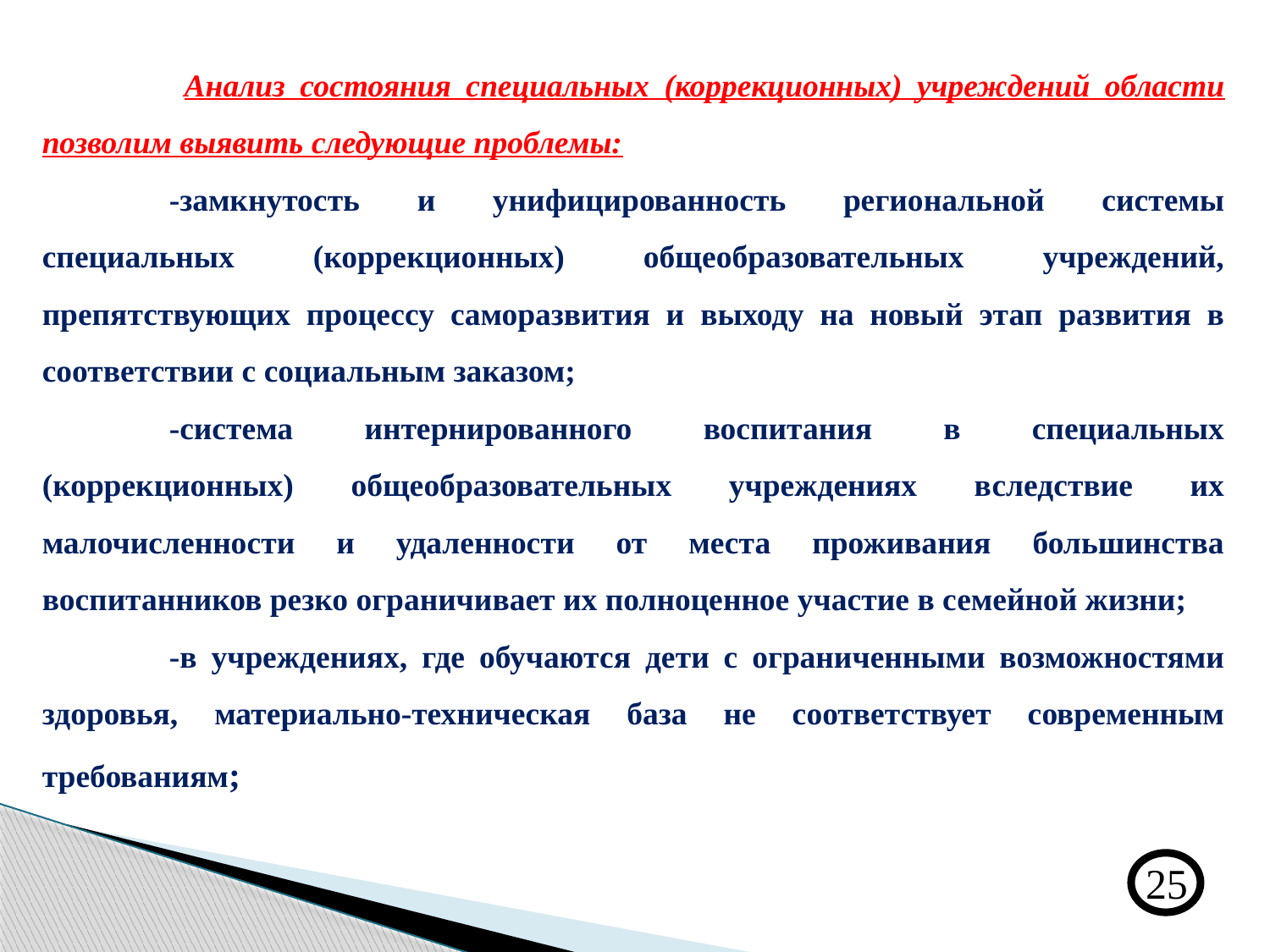

#
	 Анализ состояния специальных (коррекционных) учреждений области позволим выявить следующие проблемы:
	-замкнутость и унифицированность региональной системы специальных (коррекционных) общеобразовательных учреждений, препятствующих процессу саморазвития и выходу на новый этап развития в соответствии с социальным заказом;
	-система интернированного воспитания в специальных (коррекционных) общеобразовательных учреждениях вследствие их малочисленности и удаленности от места проживания большинства воспитанников резко ограничивает их полноценное участие в семейной жизни;
	-в учреждениях, где обучаются дети с ограниченными возможностями здоровья, материально-техническая база не соответствует современным требованиям;

25